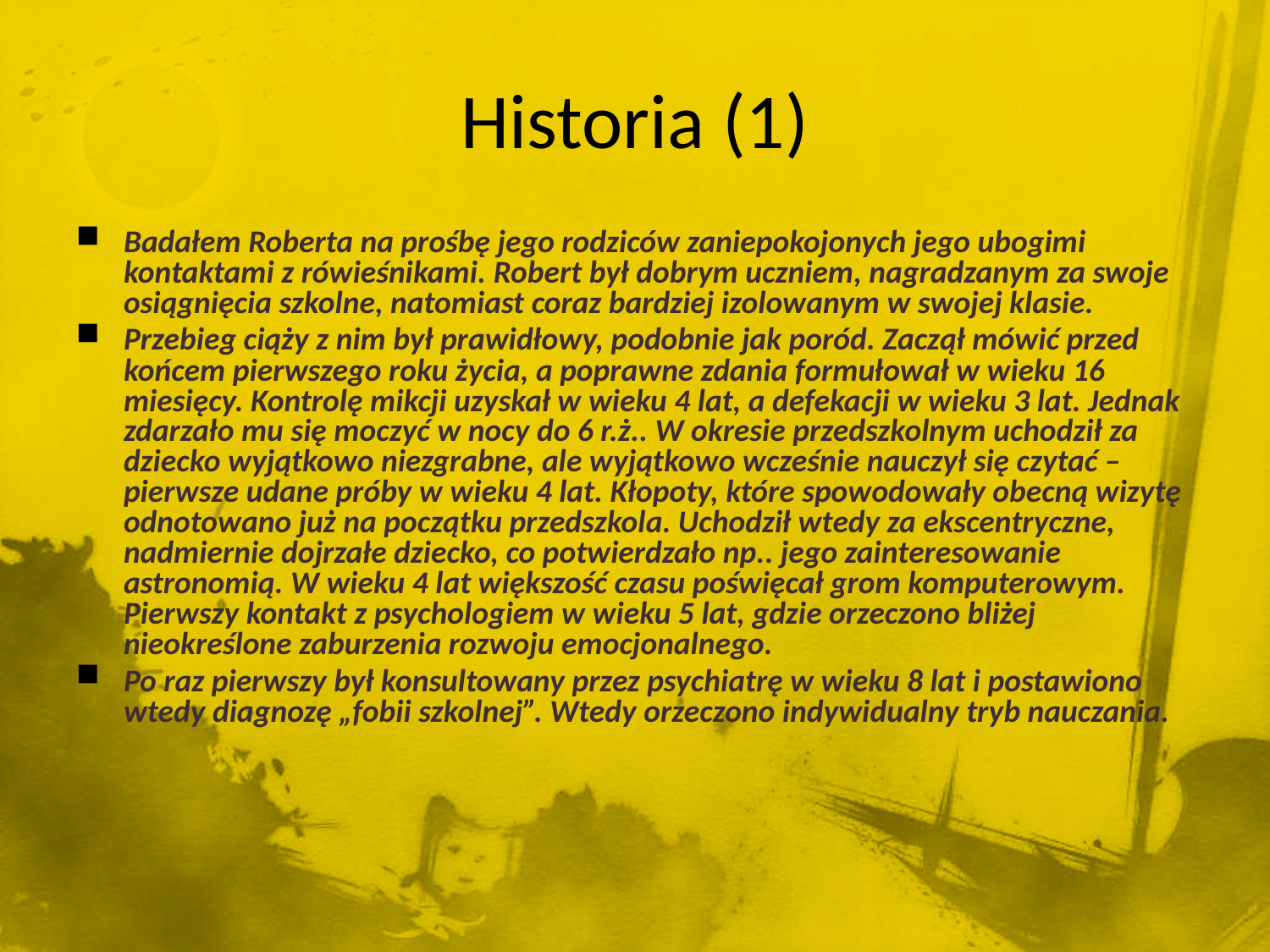

# Historia (1)
Badałem Roberta na prośbę jego rodziców zaniepokojonych jego ubogimi kontaktami z rówieśnikami. Robert był dobrym uczniem, nagradzanym za swoje osiągnięcia szkolne, natomiast coraz bardziej izolowanym w swojej klasie.
Przebieg ciąży z nim był prawidłowy, podobnie jak poród. Zaczął mówić przed końcem pierwszego roku życia, a poprawne zdania formułował w wieku 16 miesięcy. Kontrolę mikcji uzyskał w wieku 4 lat, a defekacji w wieku 3 lat. Jednak zdarzało mu się moczyć w nocy do 6 r.ż.. W okresie przedszkolnym uchodził za dziecko wyjątkowo niezgrabne, ale wyjątkowo wcześnie nauczył się czytać – pierwsze udane próby w wieku 4 lat. Kłopoty, które spowodowały obecną wizytę odnotowano już na początku przedszkola. Uchodził wtedy za ekscentryczne, nadmiernie dojrzałe dziecko, co potwierdzało np.. jego zainteresowanie astronomią. W wieku 4 lat większość czasu poświęcał grom komputerowym. Pierwszy kontakt z psychologiem w wieku 5 lat, gdzie orzeczono bliżej nieokreślone zaburzenia rozwoju emocjonalnego.
Po raz pierwszy był konsultowany przez psychiatrę w wieku 8 lat i postawiono wtedy diagnozę „fobii szkolnej”. Wtedy orzeczono indywidualny tryb nauczania.